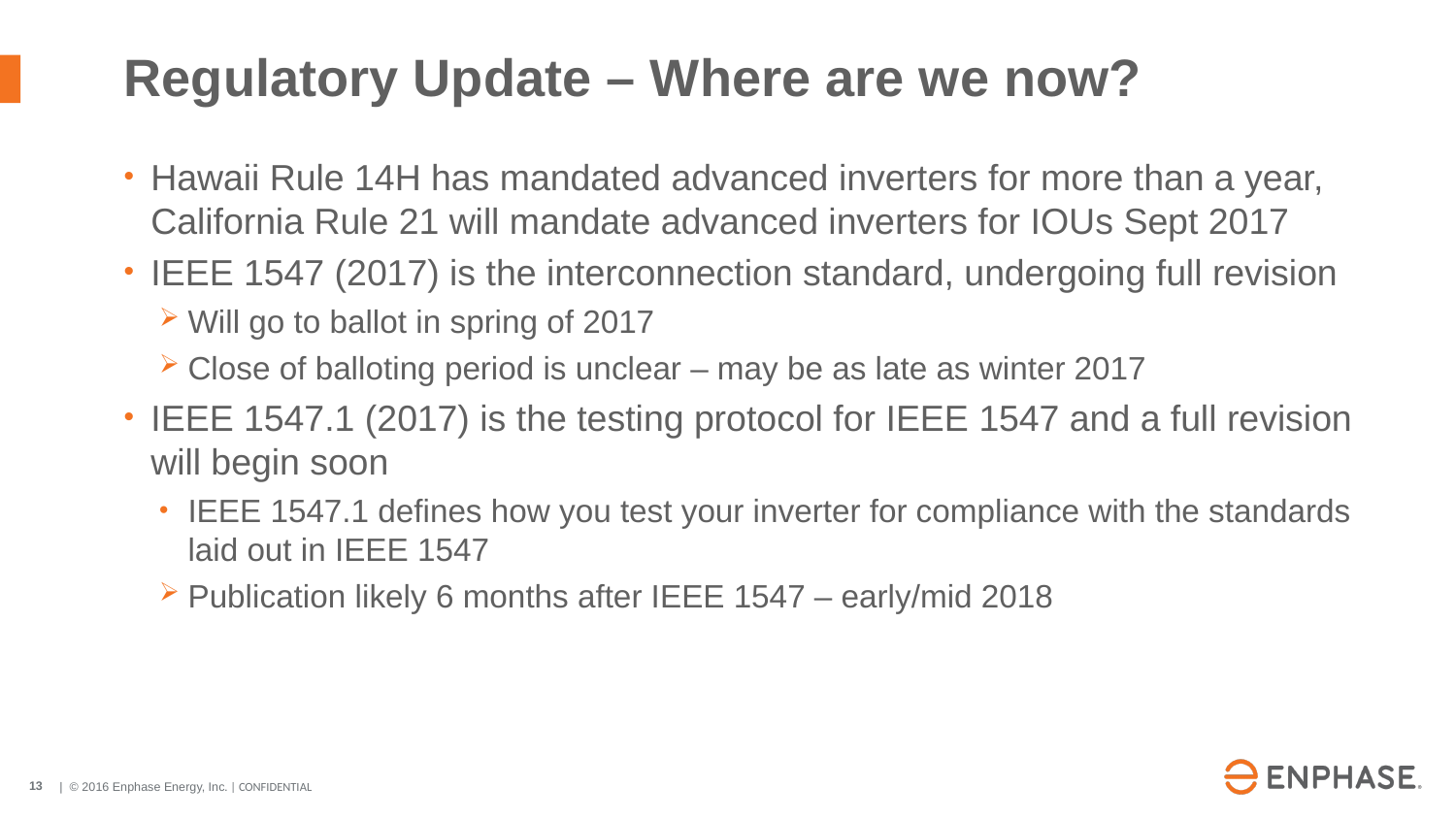

# Regulatory Update – Where are we now?
Hawaii Rule 14H has mandated advanced inverters for more than a year, California Rule 21 will mandate advanced inverters for IOUs Sept 2017
IEEE 1547 (2017) is the interconnection standard, undergoing full revision
Will go to ballot in spring of 2017
Close of balloting period is unclear – may be as late as winter 2017
IEEE 1547.1 (2017) is the testing protocol for IEEE 1547 and a full revision will begin soon
IEEE 1547.1 defines how you test your inverter for compliance with the standards laid out in IEEE 1547
Publication likely 6 months after IEEE 1547 – early/mid 2018